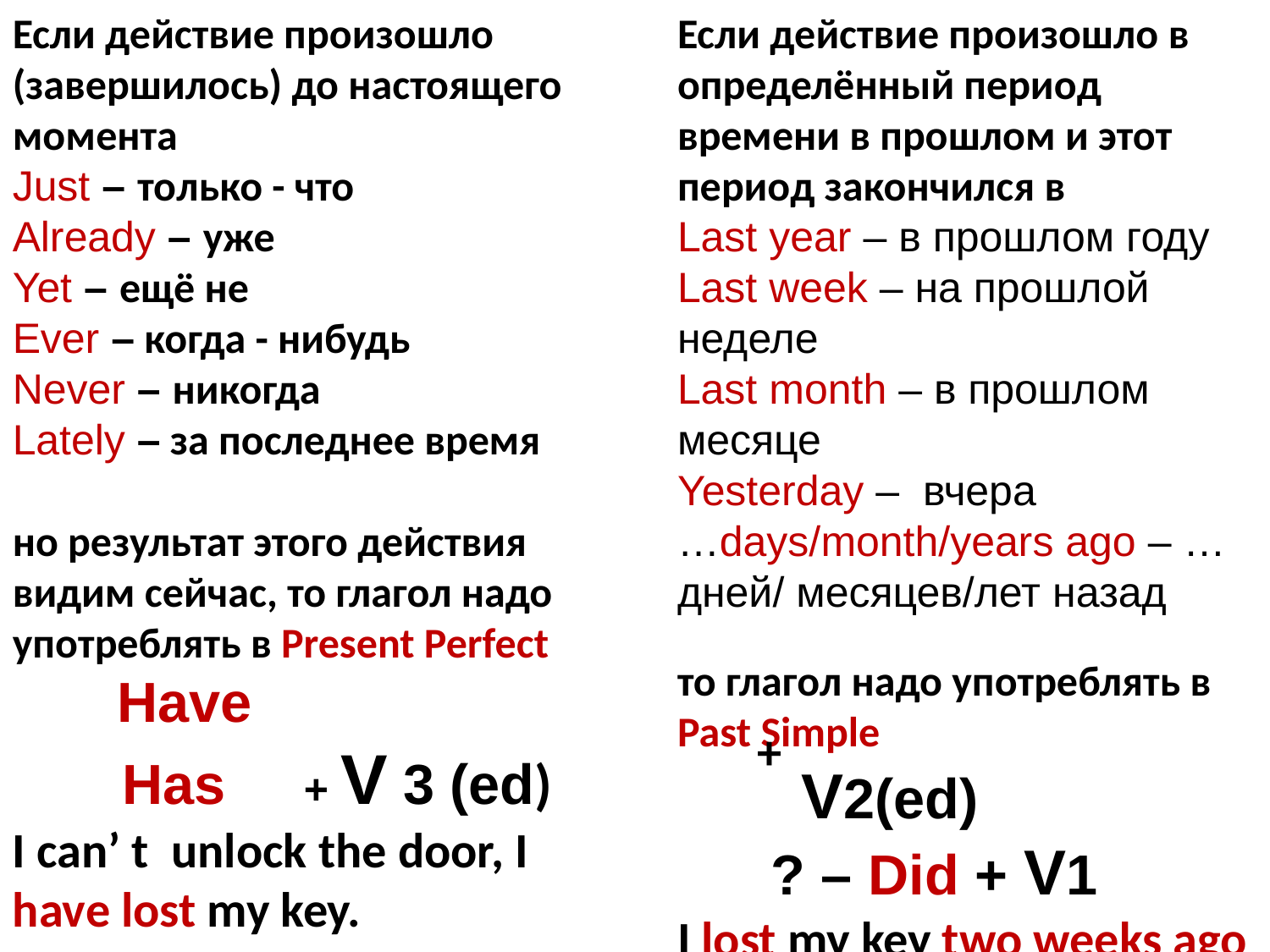

Если действие произошло (завершилось) до настоящего момента
Just – только - что
Already – уже
Yet – ещё не
Ever – когда - нибудь
Never – никогда
Lately – за последнее время

но результат этого действия видим сейчас, то глагол надо употреблять в Present Perfect
           Have
       Has     + V 3 (ed)
I can’ t  unlock the door, I have lost my key.

Если действие произошло в определённый период времени в прошлом и этот период закончился в
Last year – в прошлом году
Last week – на прошлой неделе
Last month – в прошлом месяце
Yesterday –  вчера
…days/month/years ago – … дней/ месяцев/лет назад

то глагол надо употреблять в Past Simple
             V2(ed)
      ? – Did + V1
I lost my key two weeks ago

+